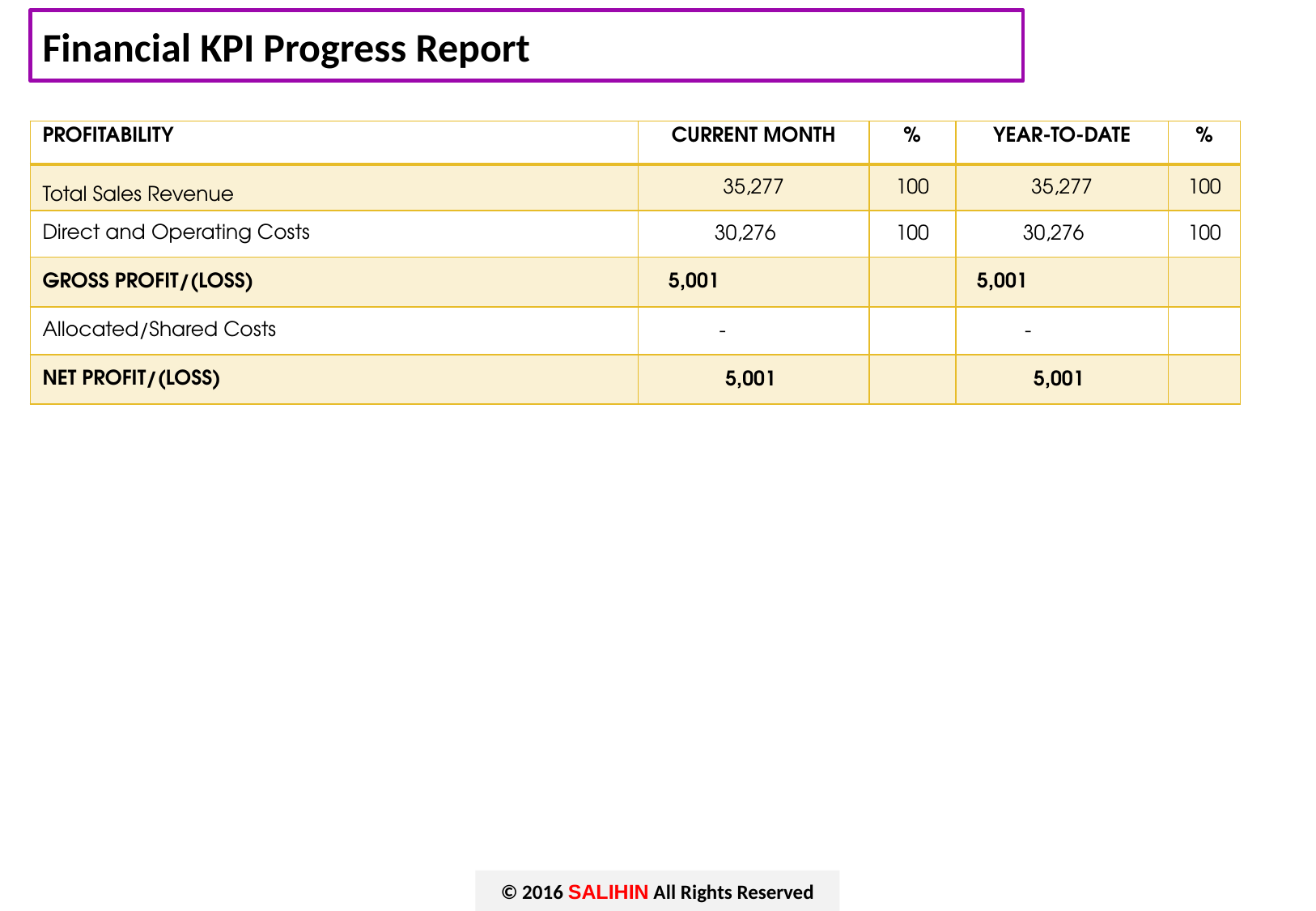

# Financial KPI Progress Report
| PROFITABILITY | CURRENT MONTH | % | YEAR-TO-DATE | % |
| --- | --- | --- | --- | --- |
| Total Sales Revenue | 35,277 | 100 | 35,277 | 100 |
| Direct and Operating Costs | 30,276 | 100 | 30,276 | 100 |
| GROSS PROFIT/(LOSS) | 5,001 |  | 5,001 |  |
| Allocated/Shared Costs | - |  | - |  |
| NET PROFIT/(LOSS) | 5,001 |  | 5,001 |  |